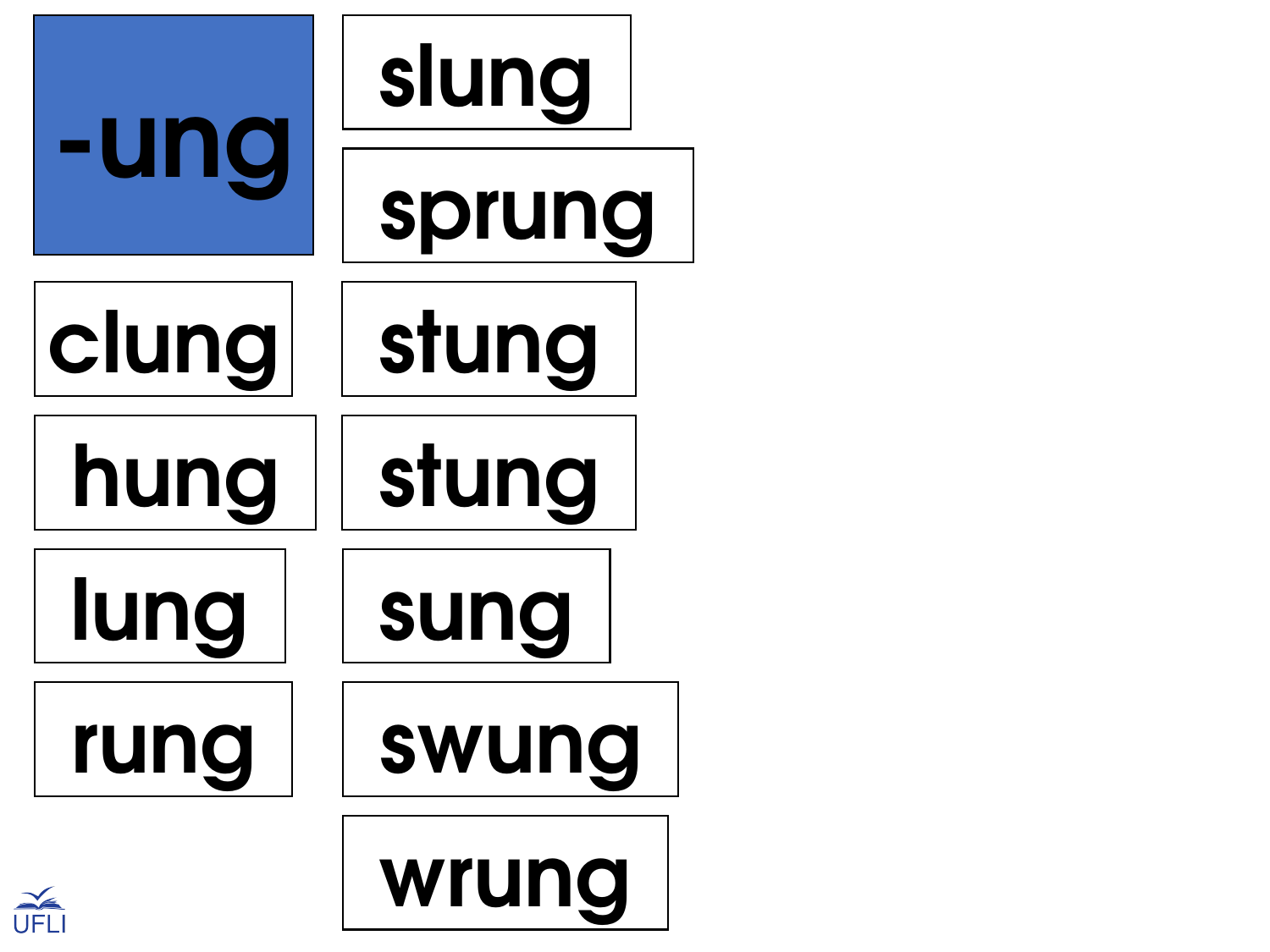

-ung
 slung
 sprung
clung
 stung
 hung
 stung
 lung
 sung
 rung
 swung
 wrung